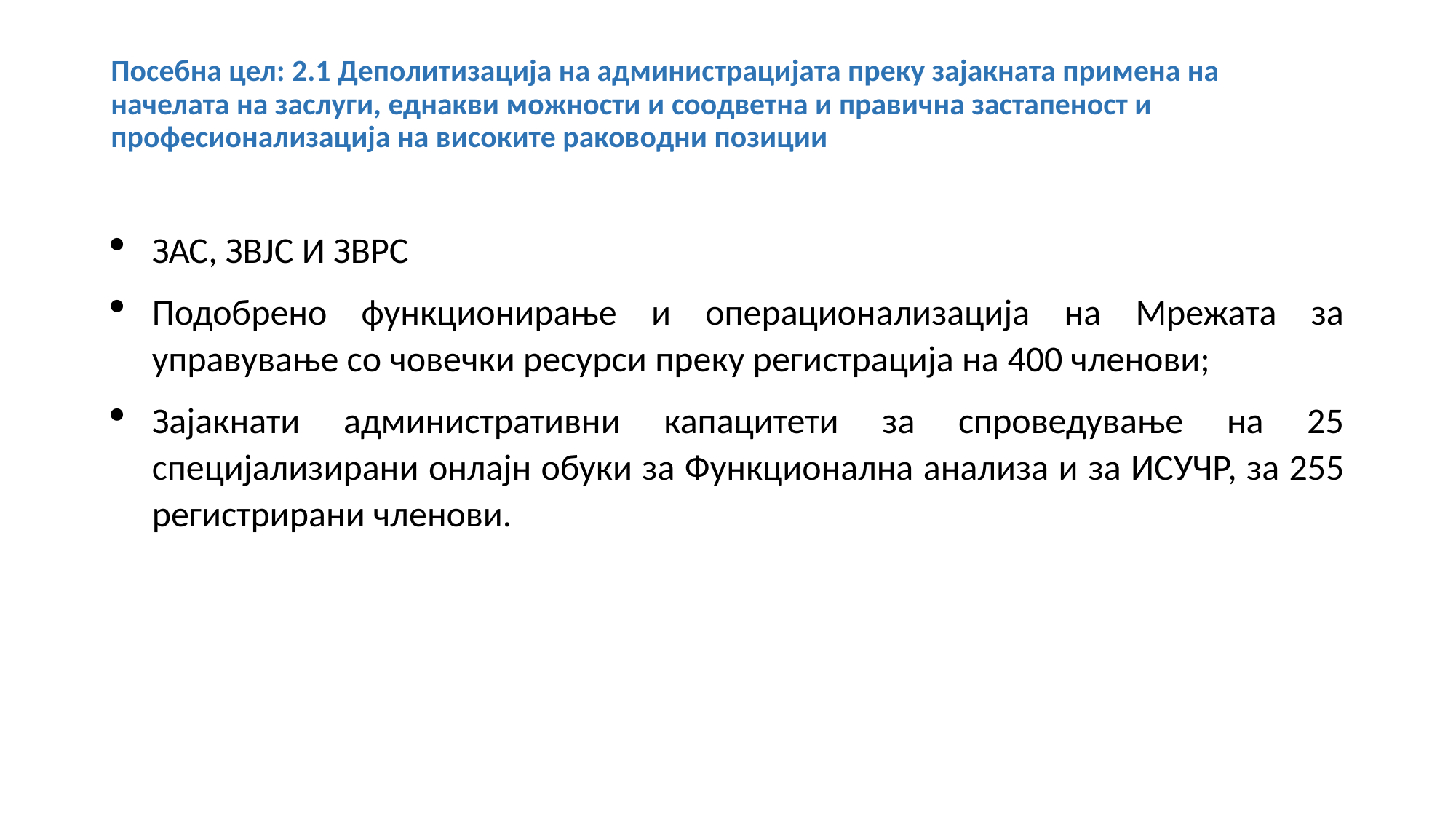

# Посебна цел: 2.1 Деполитизација на администрацијата преку зајакната примена на начелата на заслуги, еднакви можности и соодветна и правична застапеност и професионализација на високите раководни позиции
ЗАС, ЗВЈС И ЗВРС
Подобрено функционирање и операционализација на Мрежата за управување со човечки ресурси преку регистрација на 400 членови;
Зајакнати административни капацитети за спроведување на 25 специјализирани онлајн обуки за Функционална анализа и за ИСУЧР, за 255 регистрирани членови.